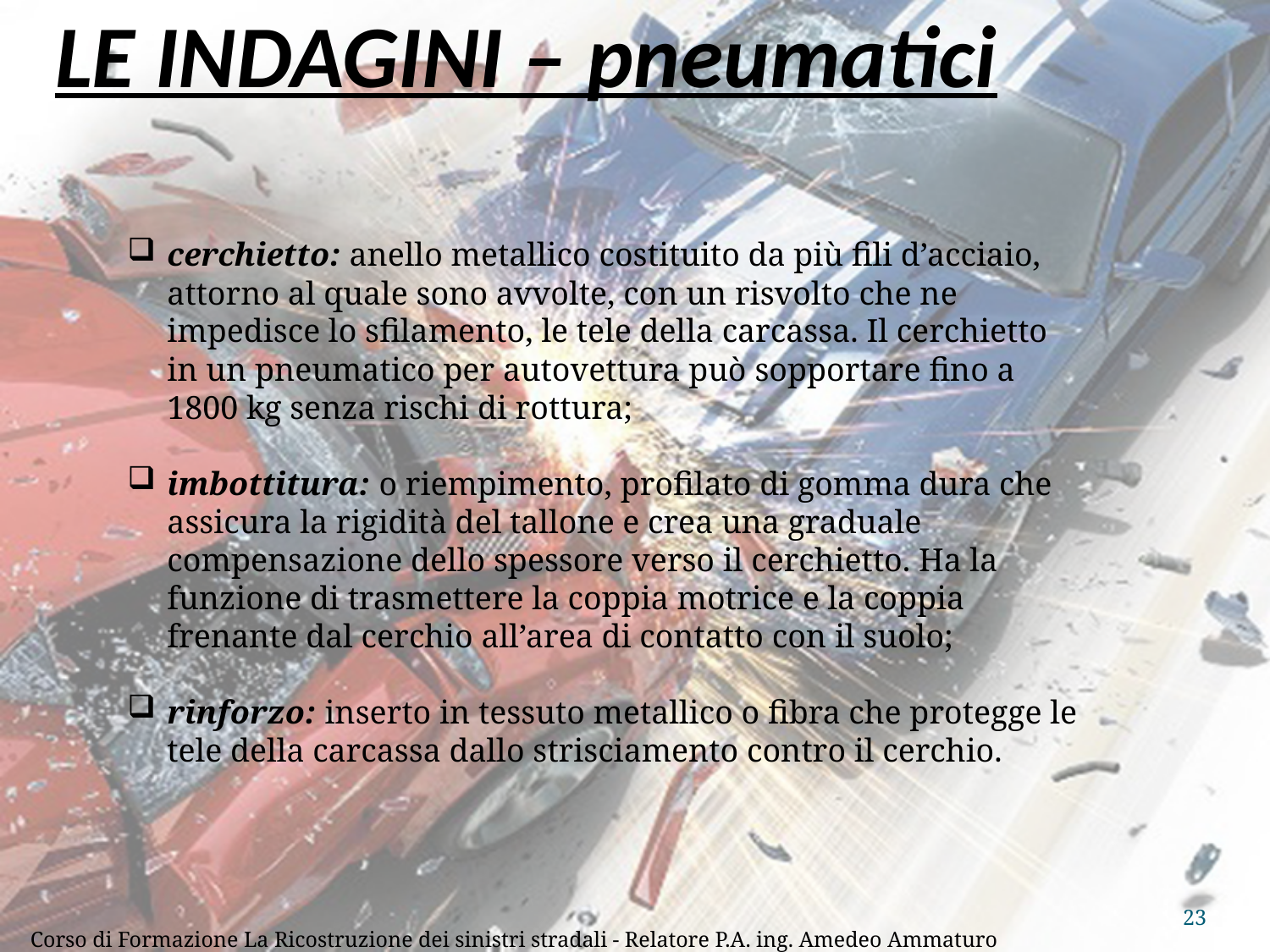

# LE INDAGINI – pneumatici
cerchietto: anello metallico costituito da più fili d’acciaio, attorno al quale sono avvolte, con un risvolto che ne impedisce lo sfilamento, le tele della carcassa. Il cerchietto in un pneumatico per autovettura può sopportare fino a 1800 kg senza rischi di rottura;

imbottitura: o riempimento, profilato di gomma dura che assicura la rigidità del tallone e crea una graduale compensazione dello spessore verso il cerchietto. Ha la funzione di trasmettere la coppia motrice e la coppia frenante dal cerchio all’area di contatto con il suolo;

rinforzo: inserto in tessuto metallico o fibra che protegge le tele della carcassa dallo strisciamento contro il cerchio.
23
Corso di Formazione La Ricostruzione dei sinistri stradali - Relatore P.A. ing. Amedeo Ammaturo